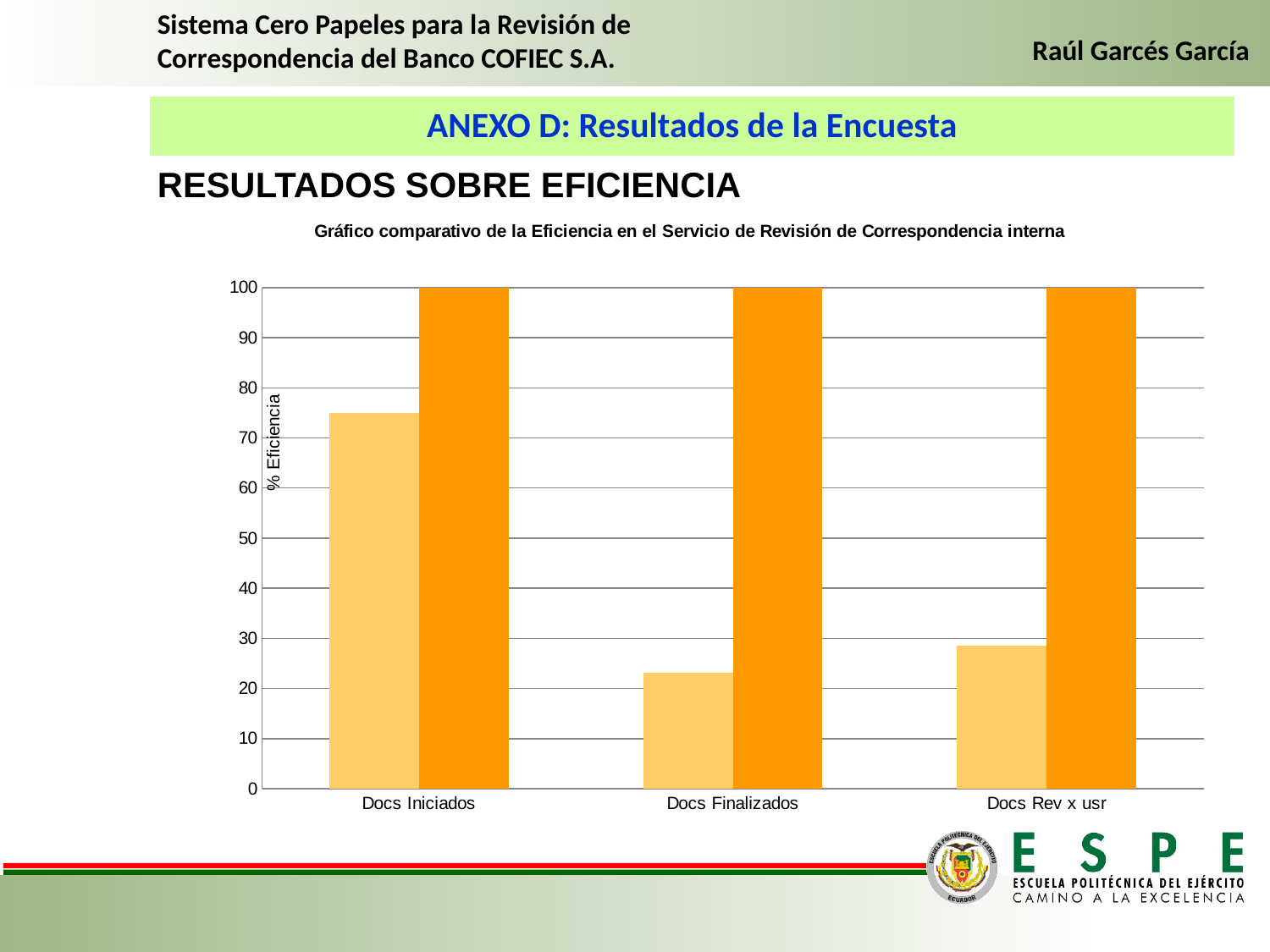

Sistema Cero Papeles para la Revisión de Correspondencia del Banco COFIEC S.A.

Raúl Garcés García
ANEXO D: Resultados de la Encuesta
RESULTADOS SOBRE EFICIENCIA

### Chart: Gráfico comparativo de la Eficiencia en el Servicio de Revisión de Correspondencia interna

| Category |  % Eficiencia
sin el sistema | % Eficiencia
con el sistema |
|---|---|---|
| Docs Iniciados | 75.0 | 100.0 |
| Docs Finalizados | 23.076923076922863 | 100.0 |
| Docs Rev x usr | 28.571428571428573 | 100.0 |